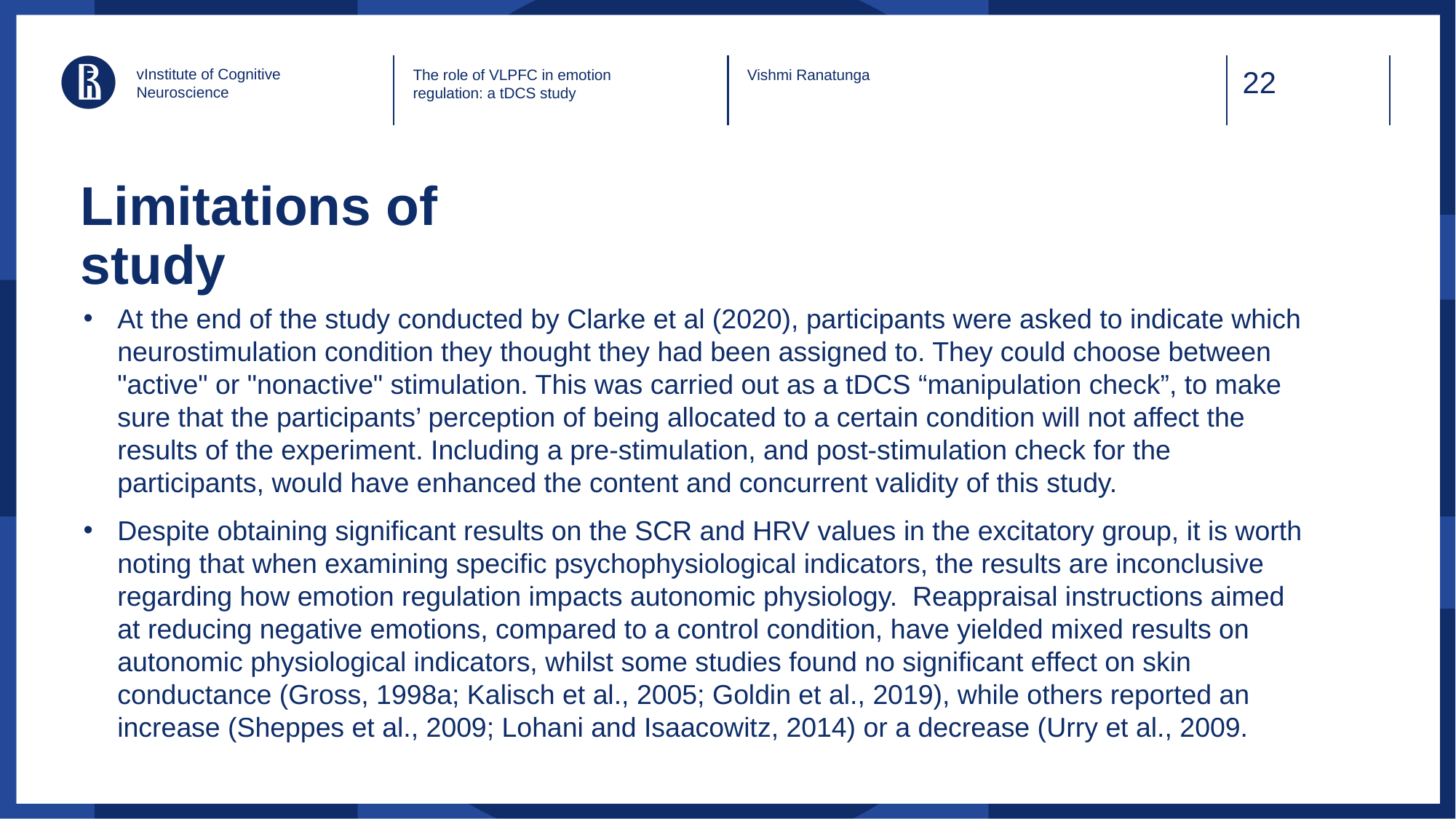

vInstitute of Cognitive Neuroscience

The role of VLPFC in emotion regulation: a tDCS study

Vishmi Ranatunga

Limitations of study
At the end of the study conducted by Clarke et al (2020), participants were asked to indicate which neurostimulation condition they thought they had been assigned to. They could choose between "active" or "nonactive" stimulation. This was carried out as a tDCS “manipulation check”, to make sure that the participants’ perception of being allocated to a certain condition will not affect the results of the experiment. Including a pre-stimulation, and post-stimulation check for the participants, would have enhanced the content and concurrent validity of this study.
Despite obtaining significant results on the SCR and HRV values in the excitatory group, it is worth noting that when examining specific psychophysiological indicators, the results are inconclusive regarding how emotion regulation impacts autonomic physiology.  Reappraisal instructions aimed at reducing negative emotions, compared to a control condition, have yielded mixed results on autonomic physiological indicators, whilst some studies found no significant effect on skin conductance (Gross, 1998a; Kalisch et al., 2005; Goldin et al., 2019), while others reported an increase (Sheppes et al., 2009; Lohani and Isaacowitz, 2014) or a decrease (Urry et al., 2009.